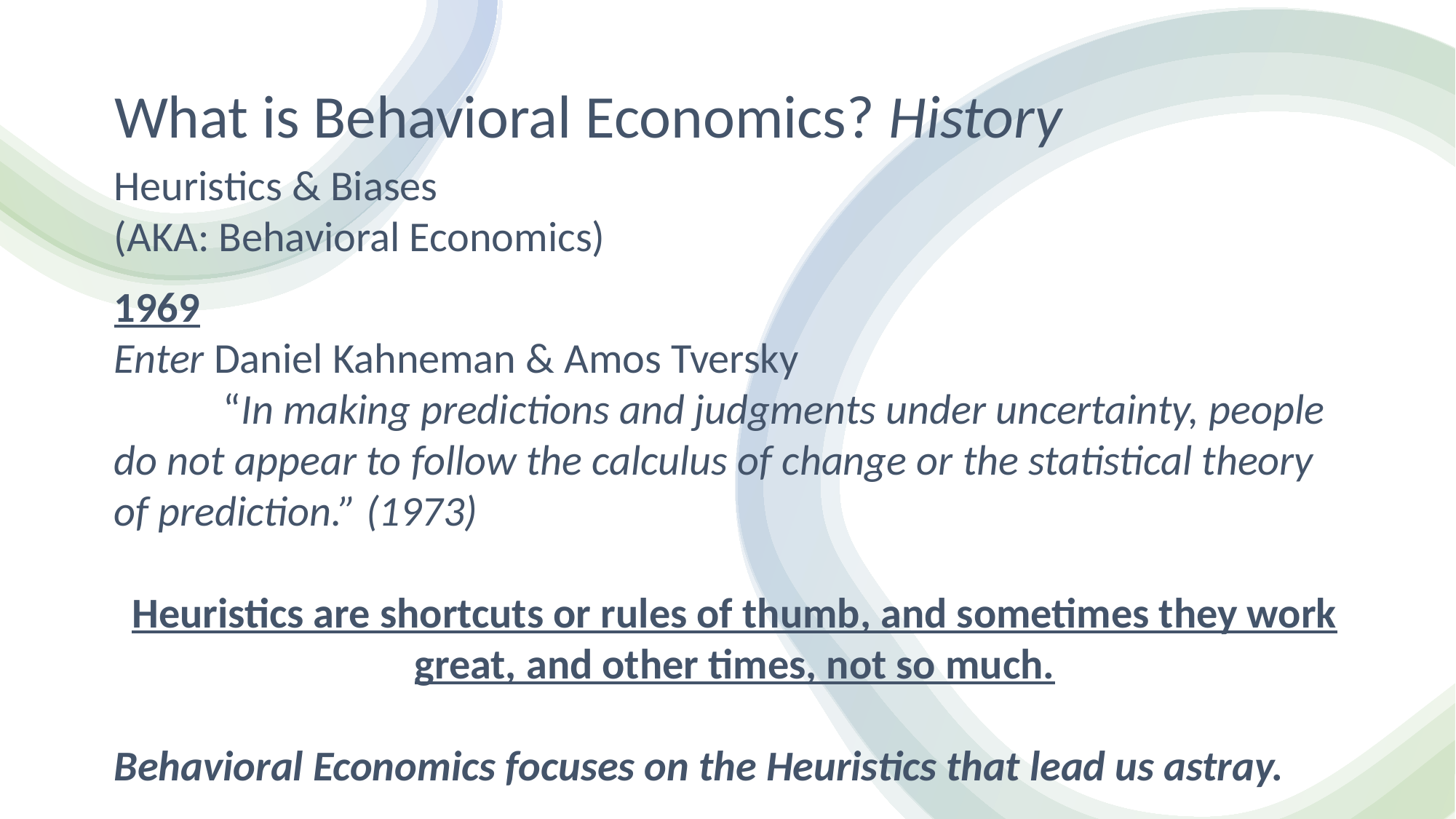

# What is Behavioral Economics? History
Heuristics & Biases
(AKA: Behavioral Economics)
1969
Enter Daniel Kahneman & Amos Tversky
	“In making predictions and judgments under uncertainty, people do not appear to follow the calculus of change or the statistical theory of prediction.” (1973)

Heuristics are shortcuts or rules of thumb, and sometimes they work great, and other times, not so much.

Behavioral Economics focuses on the Heuristics that lead us astray.